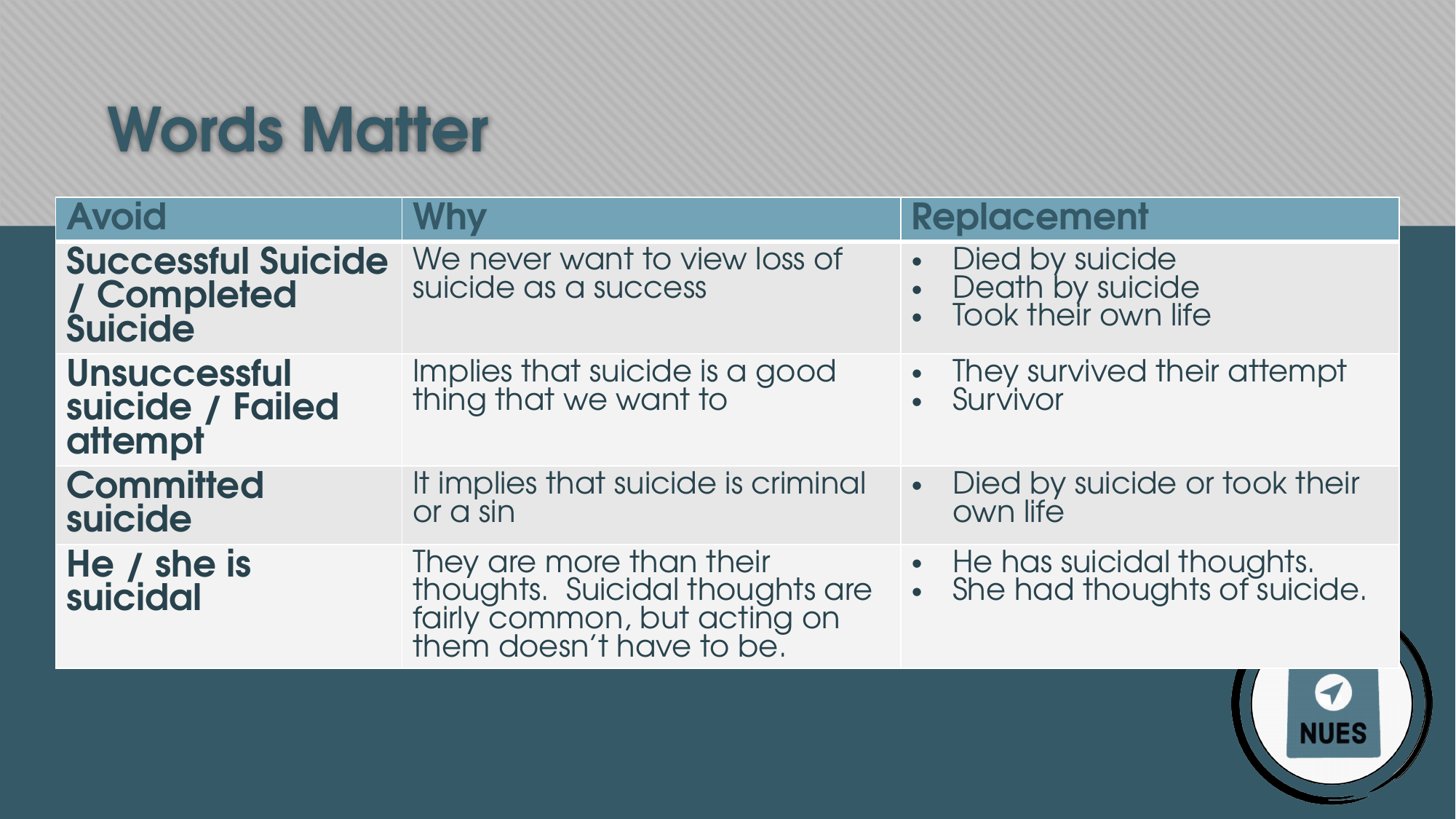

# Words Matter
| Avoid | Why | Replacement |
| --- | --- | --- |
| Successful Suicide / Completed Suicide | We never want to view loss of suicide as a success | Died by suicide Death by suicide Took their own life |
| Unsuccessful suicide / Failed attempt | Implies that suicide is a good thing that we want to | They survived their attempt Survivor |
| Committed suicide | It implies that suicide is criminal or a sin | Died by suicide or took their own life |
| He / she is suicidal | They are more than their thoughts. Suicidal thoughts are fairly common, but acting on them doesn’t have to be. | He has suicidal thoughts. She had thoughts of suicide. |